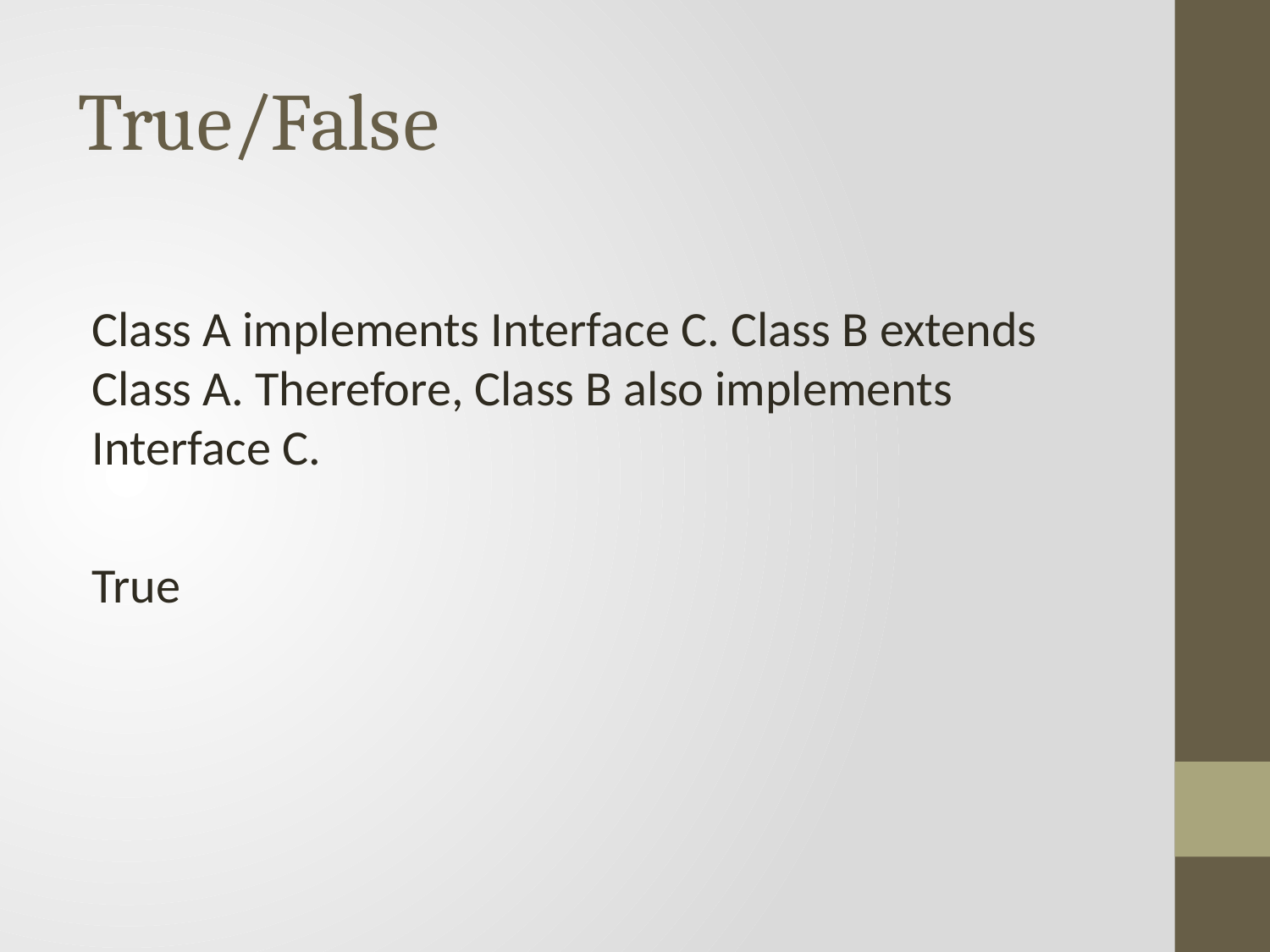

# True/False

Class A implements Interface C. Class B extends Class A. Therefore, Class B also implements Interface C.

True